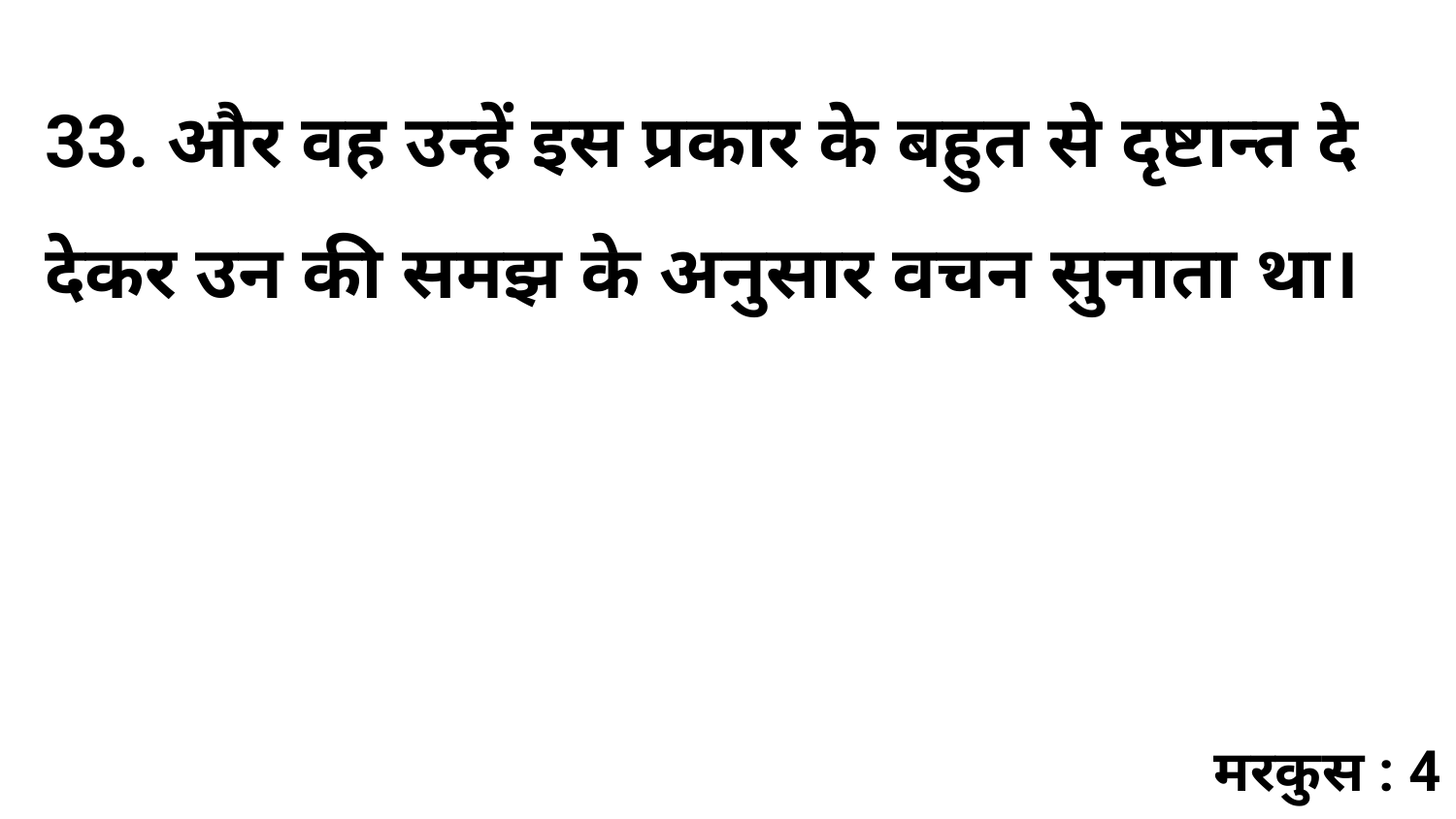

33. और वह उन्हें इस प्रकार के बहुत से दृष्टान्त दे देकर उन की समझ के अनुसार वचन सुनाता था।
मरकुस : 4